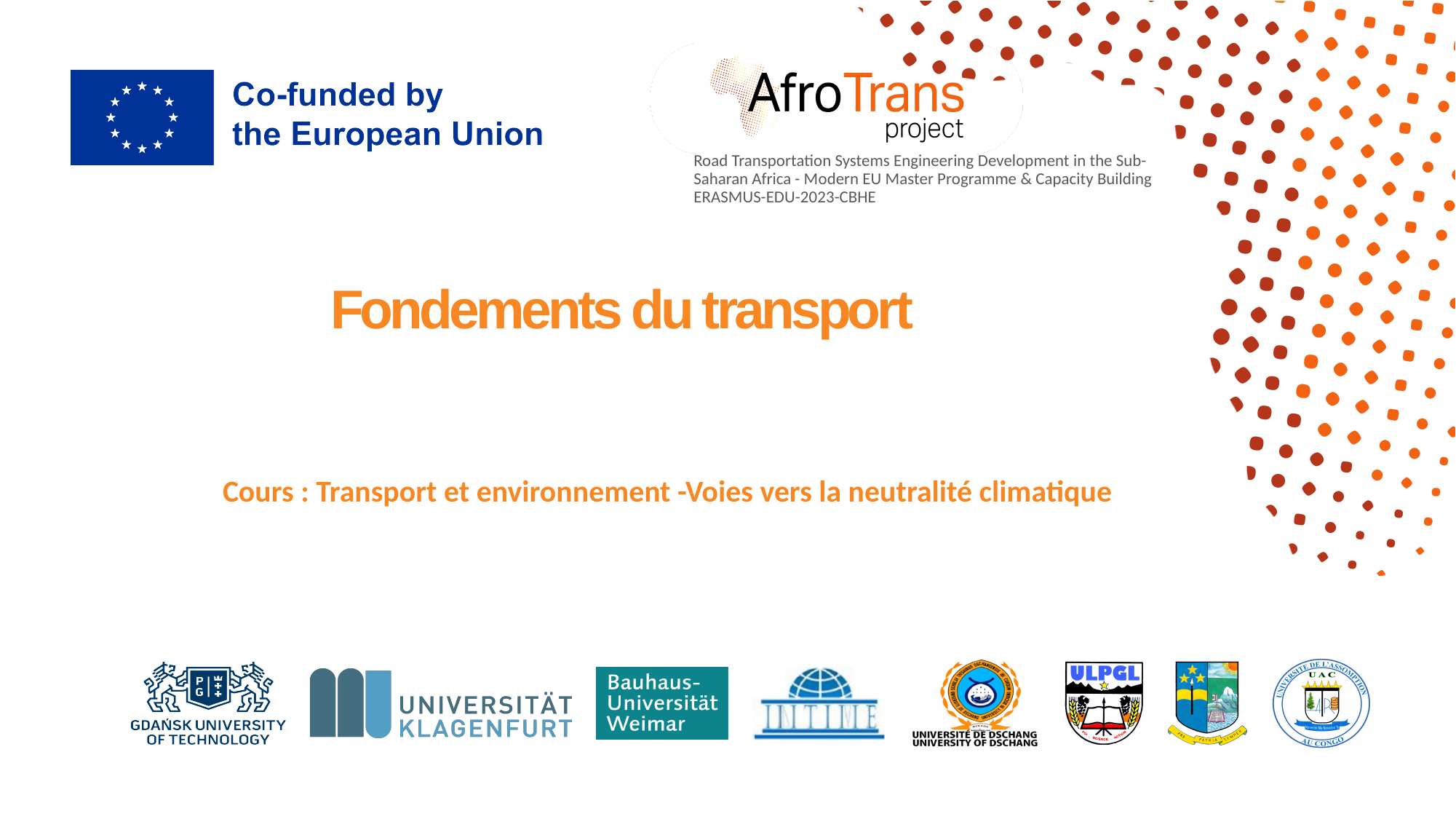

# Fondements du transport
Cours : Transport et environnement -Voies vers la neutralité climatique